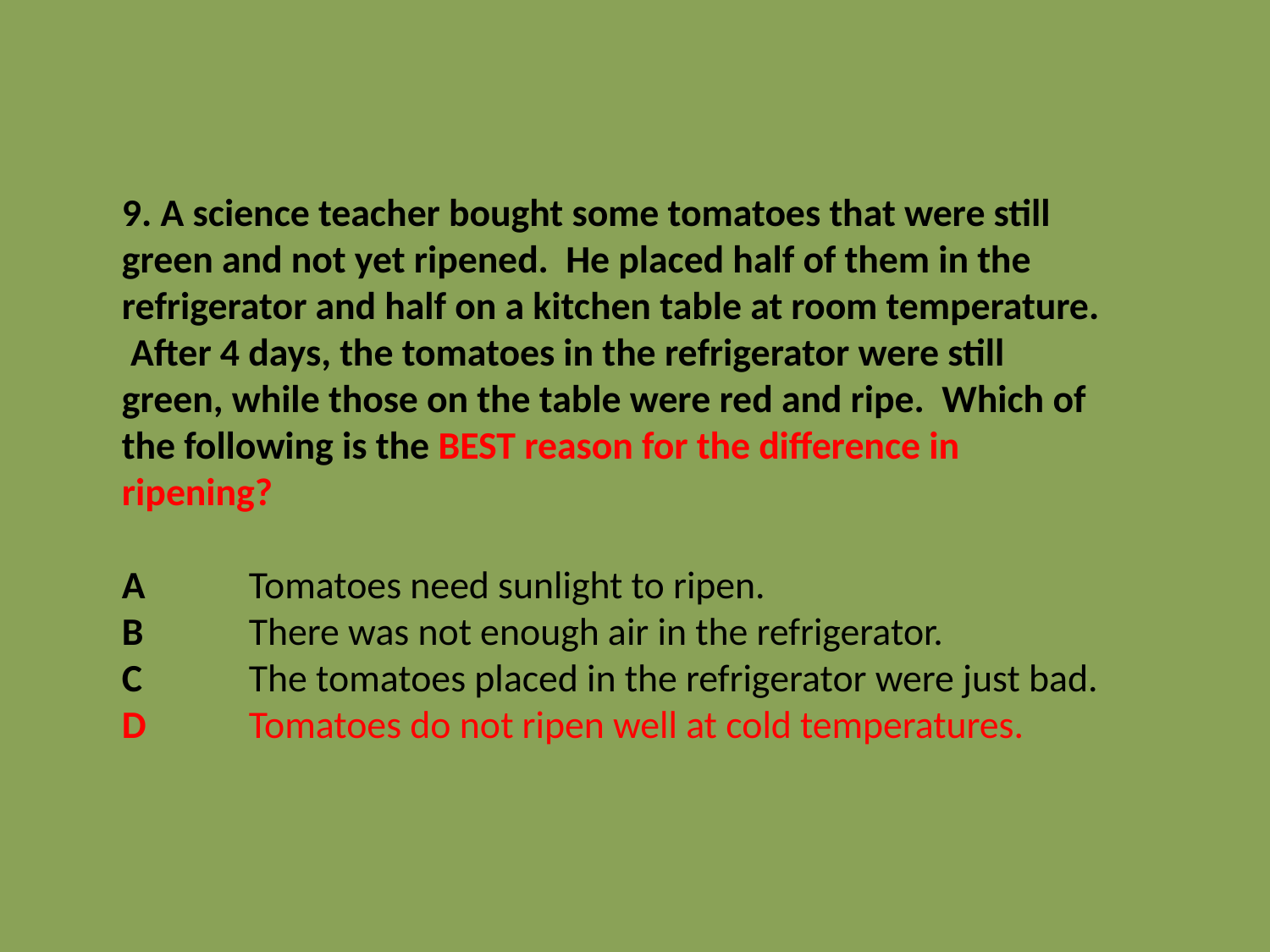

9. A science teacher bought some tomatoes that were still green and not yet ripened.  He placed half of them in the refrigerator and half on a kitchen table at room temperature.  After 4 days, the tomatoes in the refrigerator were still green, while those on the table were red and ripe.  Which of the following is the BEST reason for the difference in ripening?

A	Tomatoes need sunlight to ripen.
B	There was not enough air in the refrigerator.
C	The tomatoes placed in the refrigerator were just bad.
D	Tomatoes do not ripen well at cold temperatures.